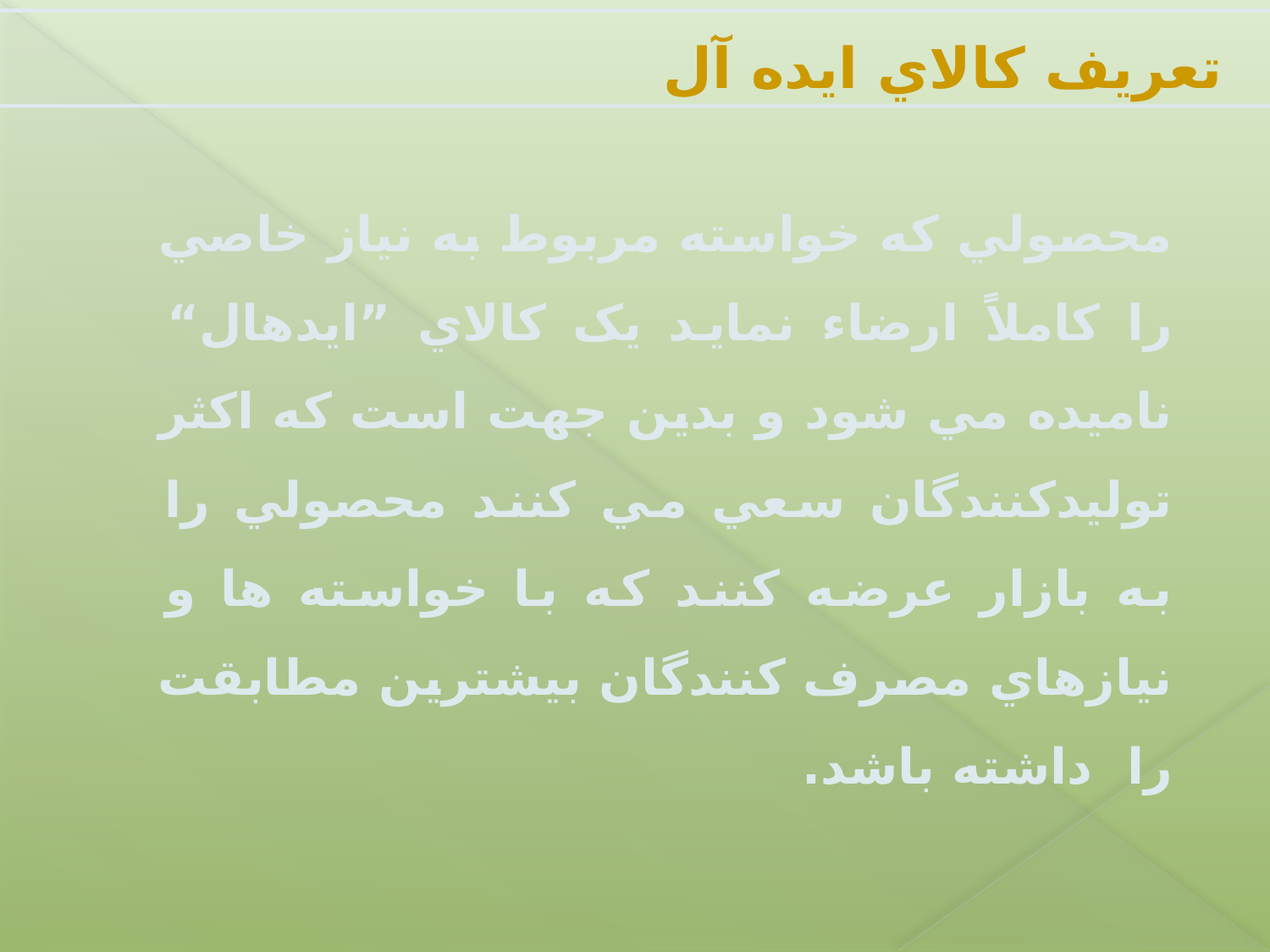

تعريف کالاي ايده آل

محصولي که خواسته مربوط به نياز خاصي را کاملاً ارضاء نمايد يک کالاي ”ايده‏ال“ ناميده مي شود و بدين جهت است که اکثر توليدکنندگان سعي مي کنند محصولي را به بازار عرضه کنند که با خواسته ها و نيازهاي مصرف کنندگان بيشترين مطابقت را  داشته باشد.